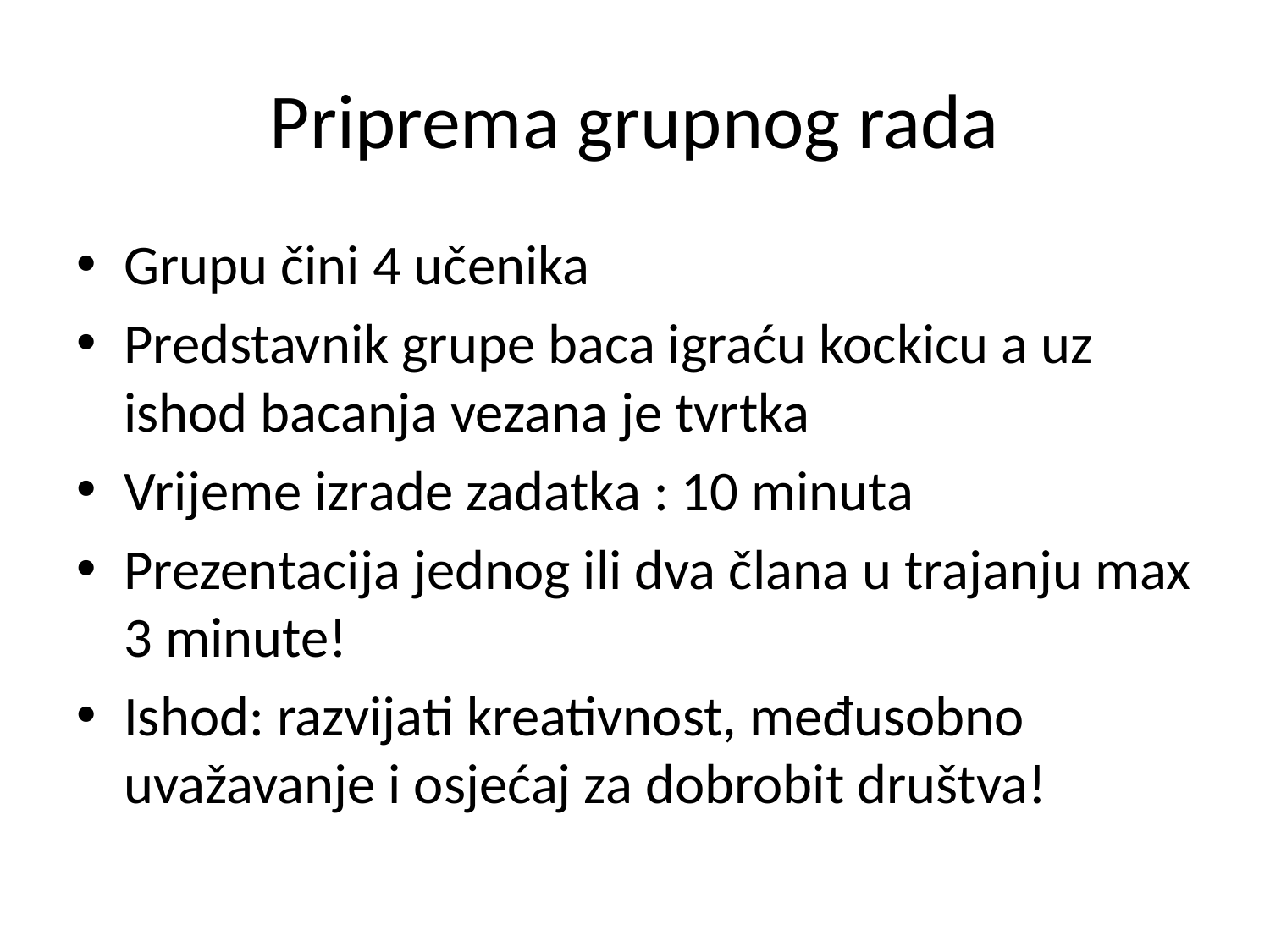

# Priprema grupnog rada
Grupu čini 4 učenika
Predstavnik grupe baca igraću kockicu a uz ishod bacanja vezana je tvrtka
Vrijeme izrade zadatka : 10 minuta
Prezentacija jednog ili dva člana u trajanju max 3 minute!
Ishod: razvijati kreativnost, međusobno uvažavanje i osjećaj za dobrobit društva!